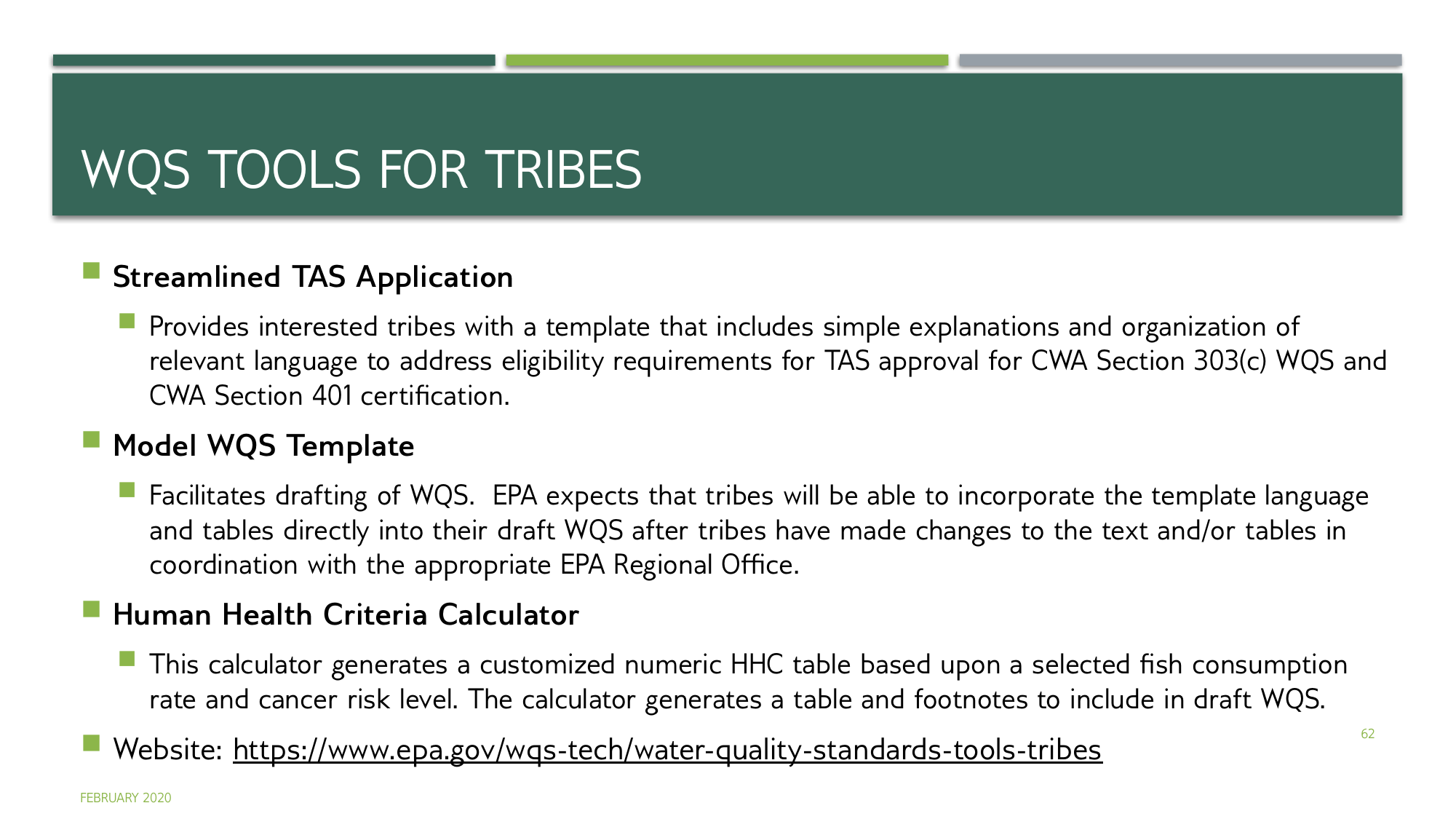

# WQS Tools for tribes
Streamlined TAS Application
Provides interested tribes with a template that includes simple explanations and organization of relevant language to address eligibility requirements for TAS approval for CWA Section 303(c) WQS and CWA Section 401 certification.
Model WQS Template
Facilitates drafting of WQS.  EPA expects that tribes will be able to incorporate the template language and tables directly into their draft WQS after tribes have made changes to the text and/or tables in coordination with the appropriate EPA Regional Office.
Human Health Criteria Calculator
This calculator generates a customized numeric HHC table based upon a selected fish consumption rate and cancer risk level. The calculator generates a table and footnotes to include in draft WQS.
Website: https://www.epa.gov/wqs-tech/water-quality-standards-tools-tribes
62
february 2020